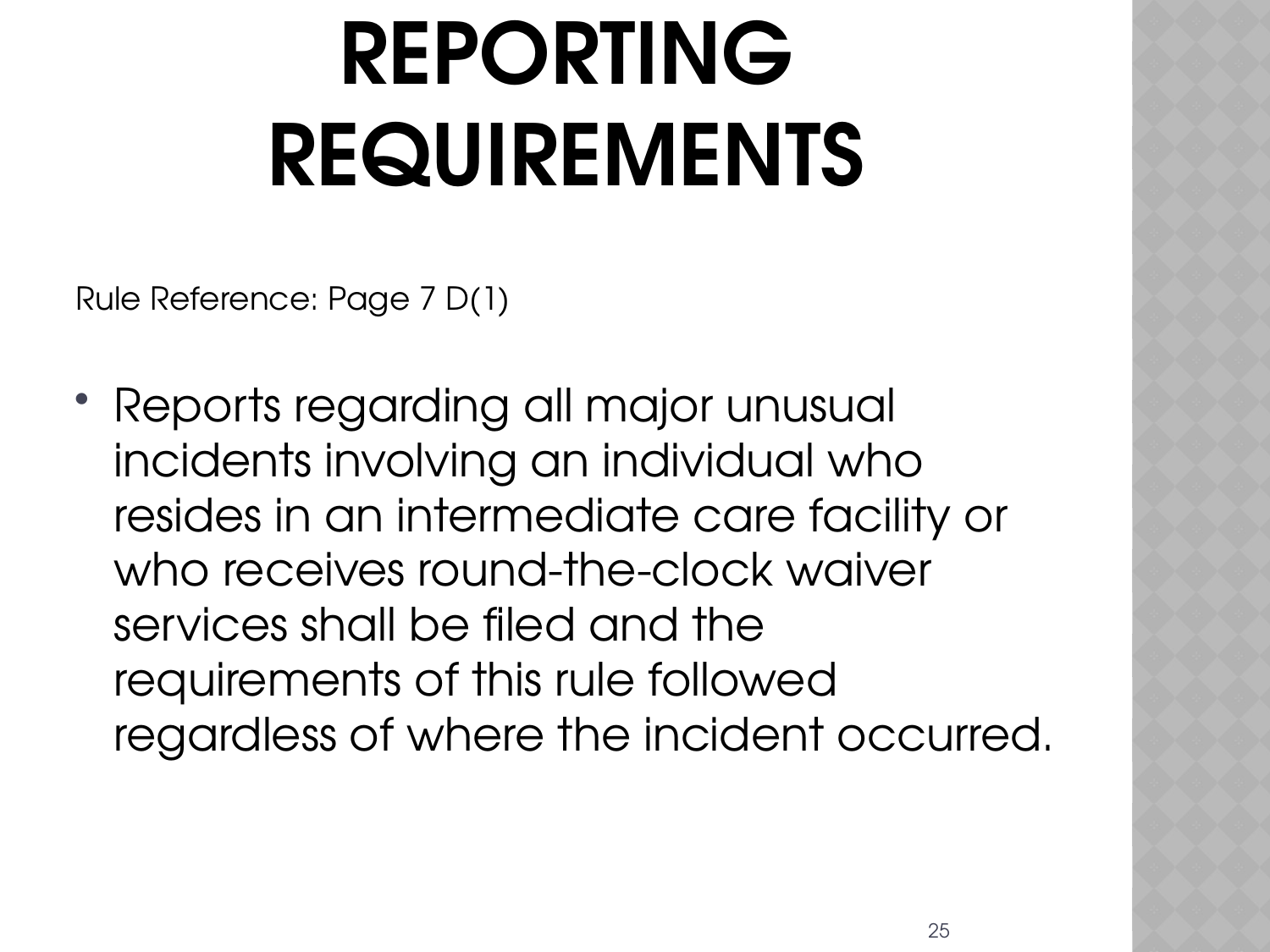

# Reporting Requirements

Rule Reference: Page 7 D(1)

Reports regarding all major unusual incidents involving an individual who resides in an intermediate care facility or who receives round-the-clock waiver services shall be filed and the requirements of this rule followed regardless of where the incident occurred.

25